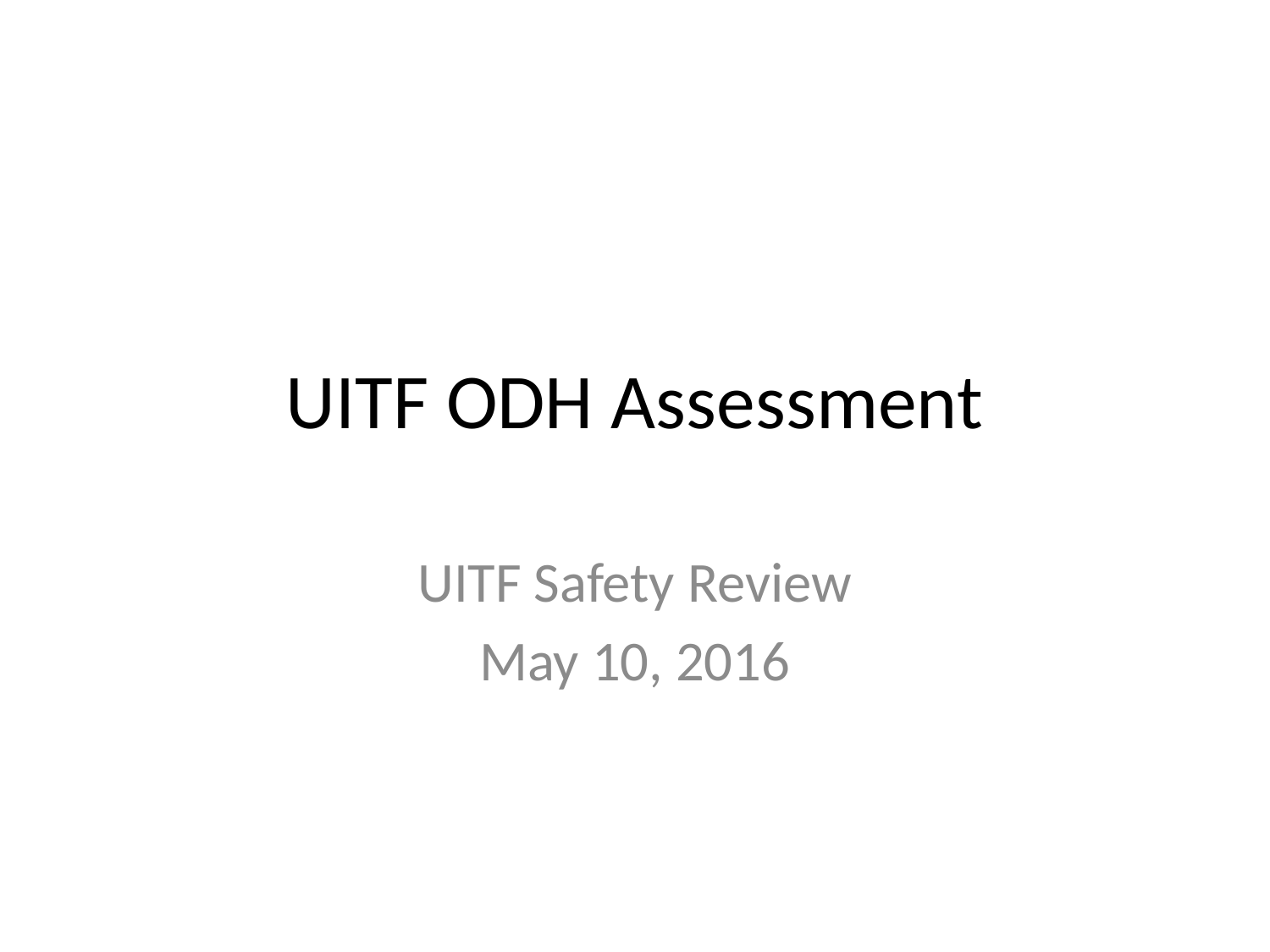

# UITF ODH Assessment
UITF Safety Review
May 10, 2016